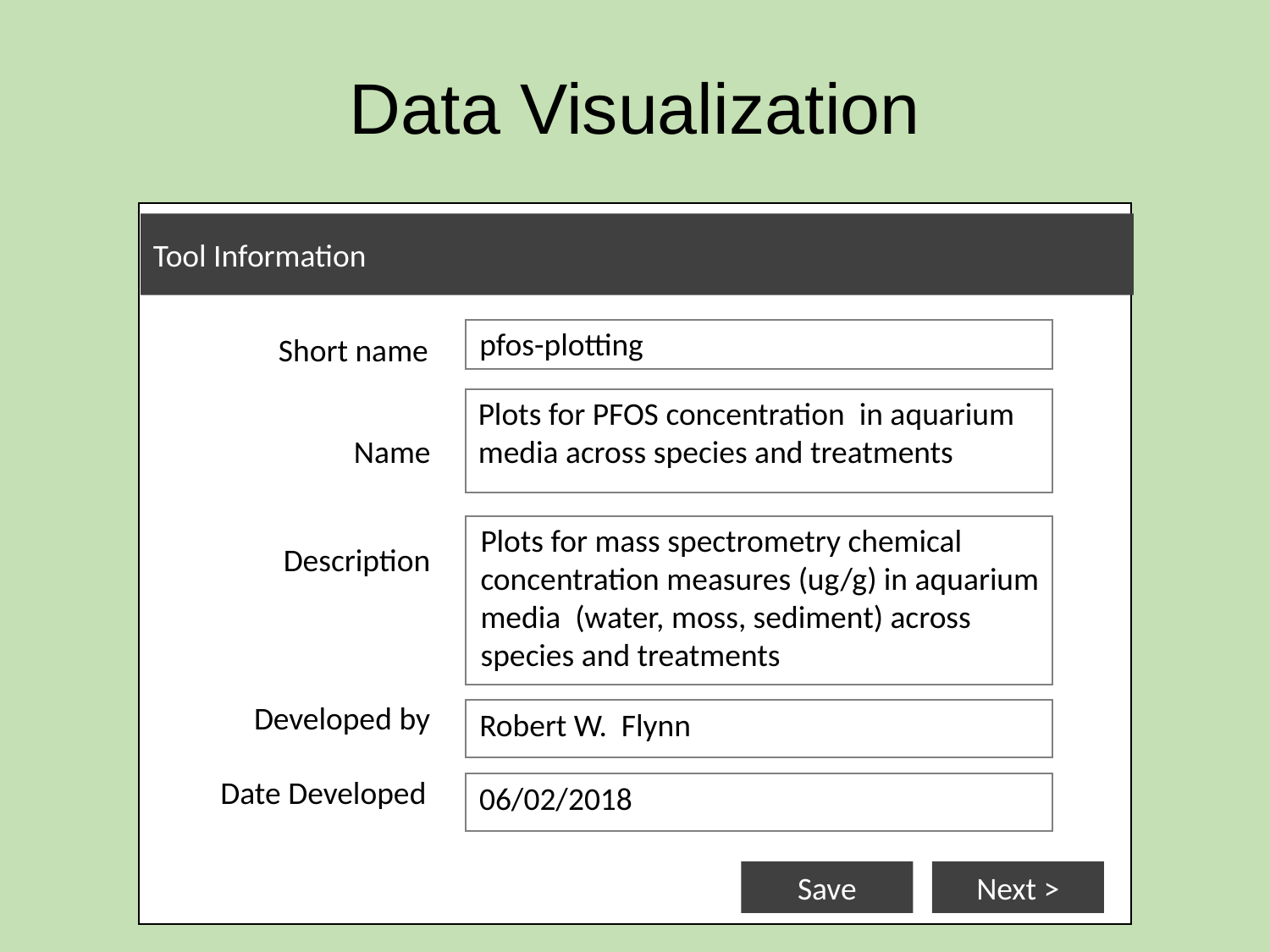

# Data Visualization

Tool Information
pfos-plotting

Short name
Plots for PFOS concentration  in aquarium media across species and treatments

Name
Plots for mass spectrometry chemical concentration measures (ug/g) in aquarium media  (water, moss, sediment) across species and treatments

Description
Developed by
Robert W.  Flynn

Date Developed
06/02/2018

Save
Next >